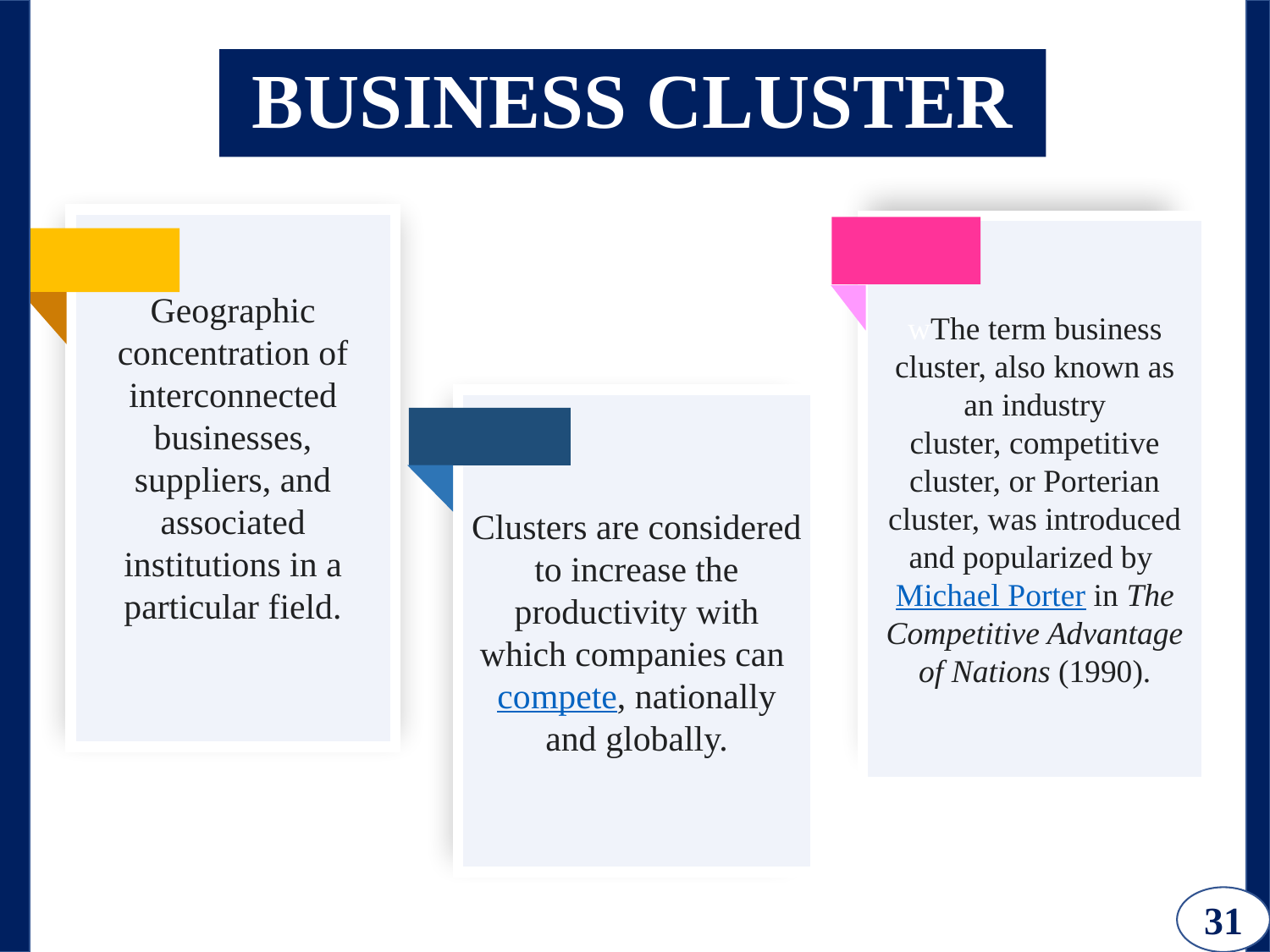

# BUSINESS CLUSTER

wThe term business cluster, also known as an industry cluster, competitive cluster, or Porterian cluster, was introduced and popularized by Michael Porter in The Competitive Advantage of Nations (1990).

Geographic concentration of interconnected businesses, suppliers, and associated institutions in a particular field.

Clusters are considered to increase the productivity with which companies can compete, nationally and globally.

31